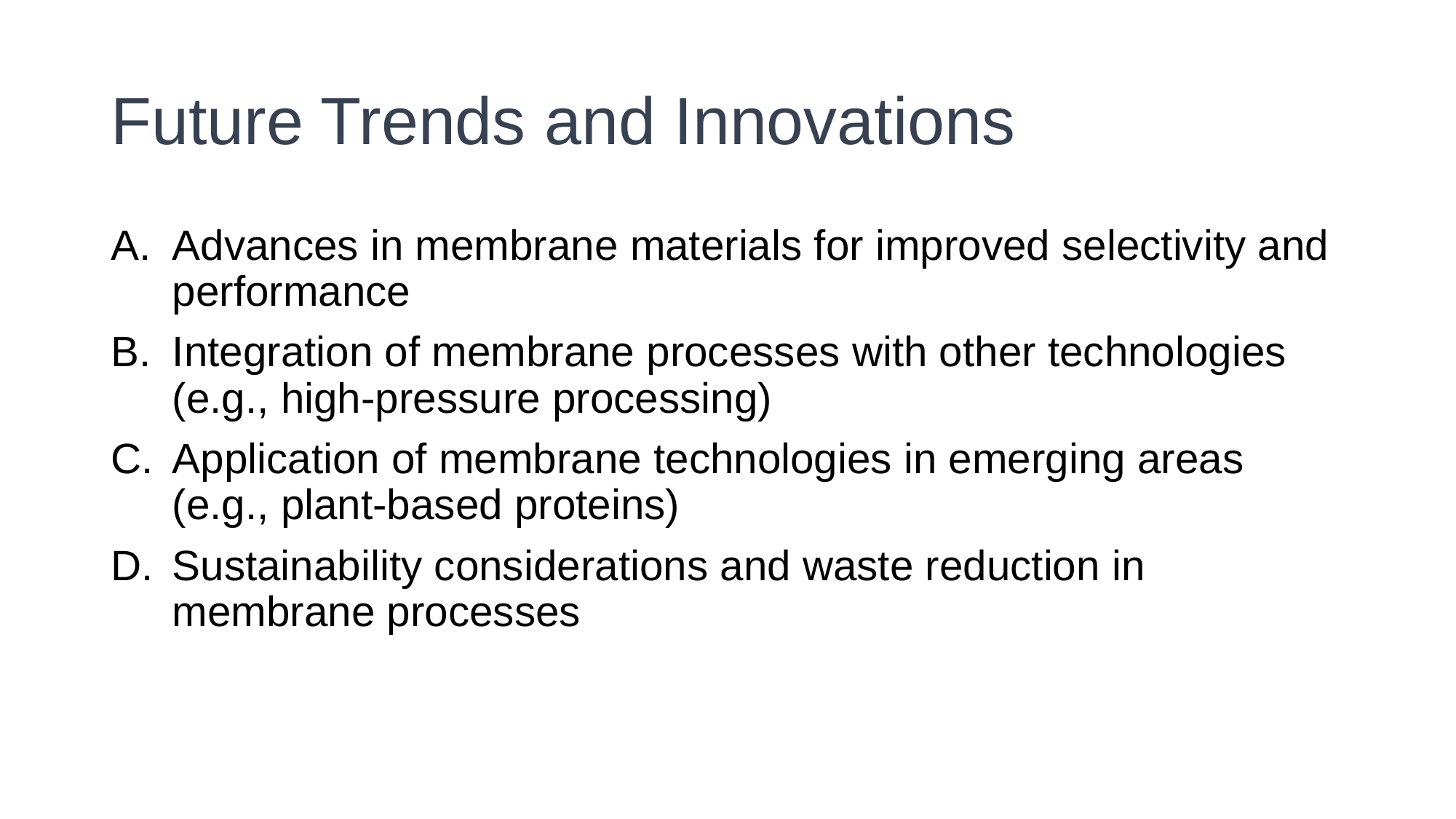

# Future Trends and Innovations
Advances in membrane materials for improved selectivity and performance
Integration of membrane processes with other technologies (e.g., high-pressure processing)
Application of membrane technologies in emerging areas (e.g., plant-based proteins)
Sustainability considerations and waste reduction in membrane processes